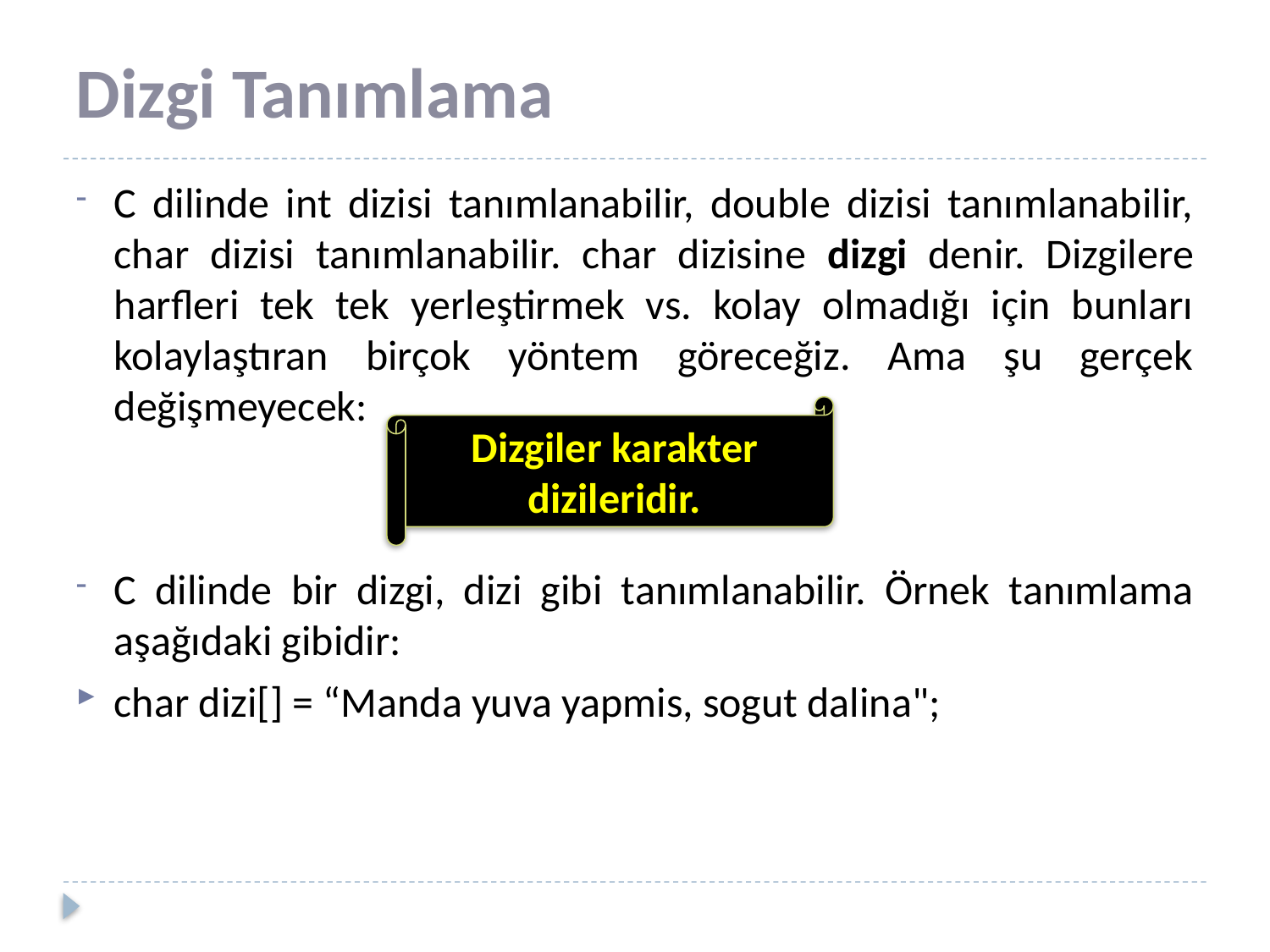

# Dizgi Tanımlama
C dilinde int dizisi tanımlanabilir, double dizisi tanımlanabilir, char dizisi tanımlanabilir. char dizisine dizgi denir. Dizgilere harfleri tek tek yerleştirmek vs. kolay olmadığı için bunları kolaylaştıran birçok yöntem göreceğiz. Ama şu gerçek değişmeyecek:

C dilinde bir dizgi, dizi gibi tanımlanabilir. Örnek tanımlama aşağıdaki gibidir:
char dizi[] = “Manda yuva yapmis, sogut dalina";
Dizgiler karakter dizileridir.